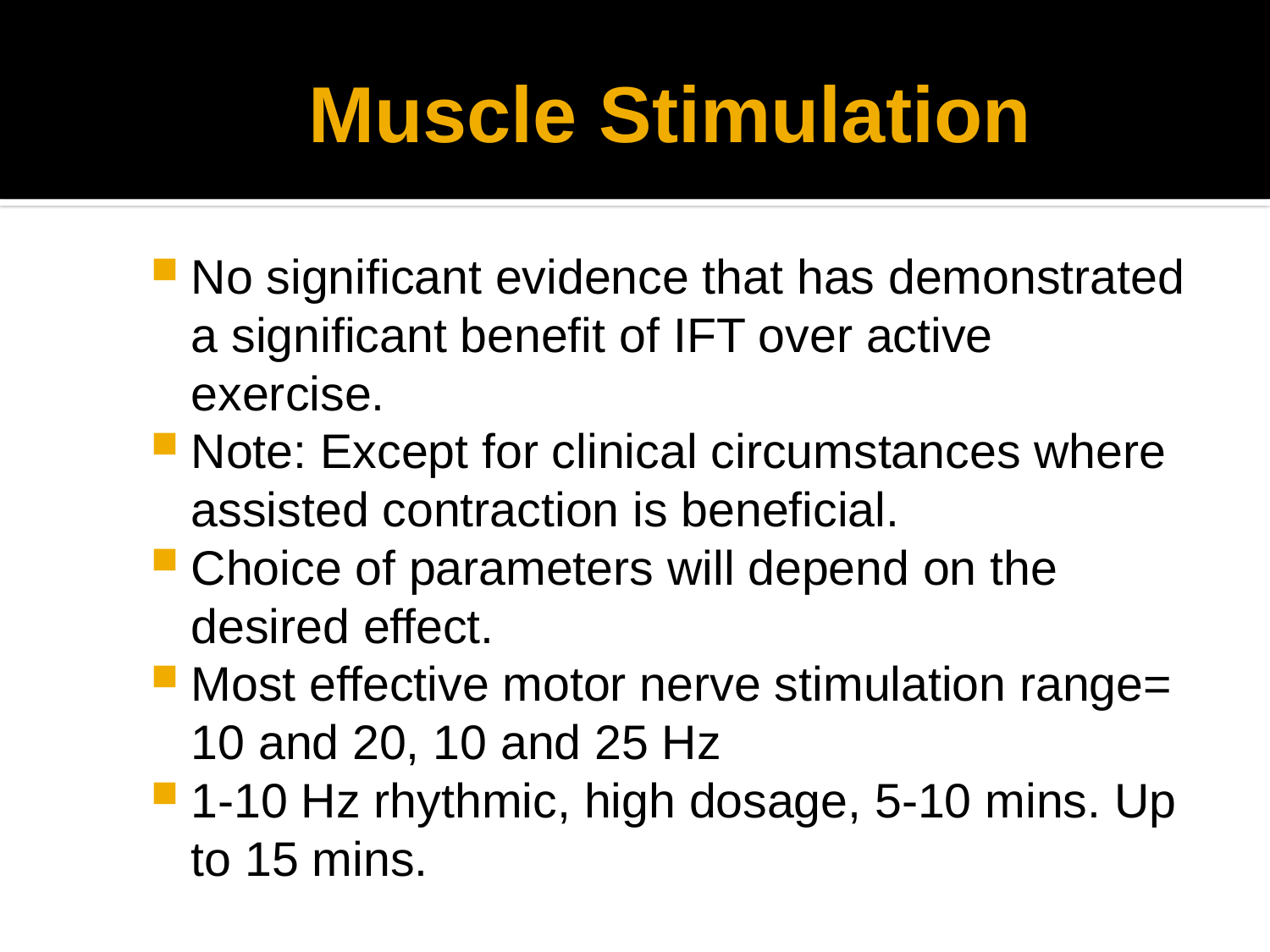

# Muscle Stimulation
No significant evidence that has demonstrated a significant benefit of IFT over active exercise.
Note: Except for clinical circumstances where assisted contraction is beneficial.
Choice of parameters will depend on the desired effect.
Most effective motor nerve stimulation range= 10 and 20, 10 and 25 Hz
1-10 Hz rhythmic, high dosage, 5-10 mins. Up to 15 mins.